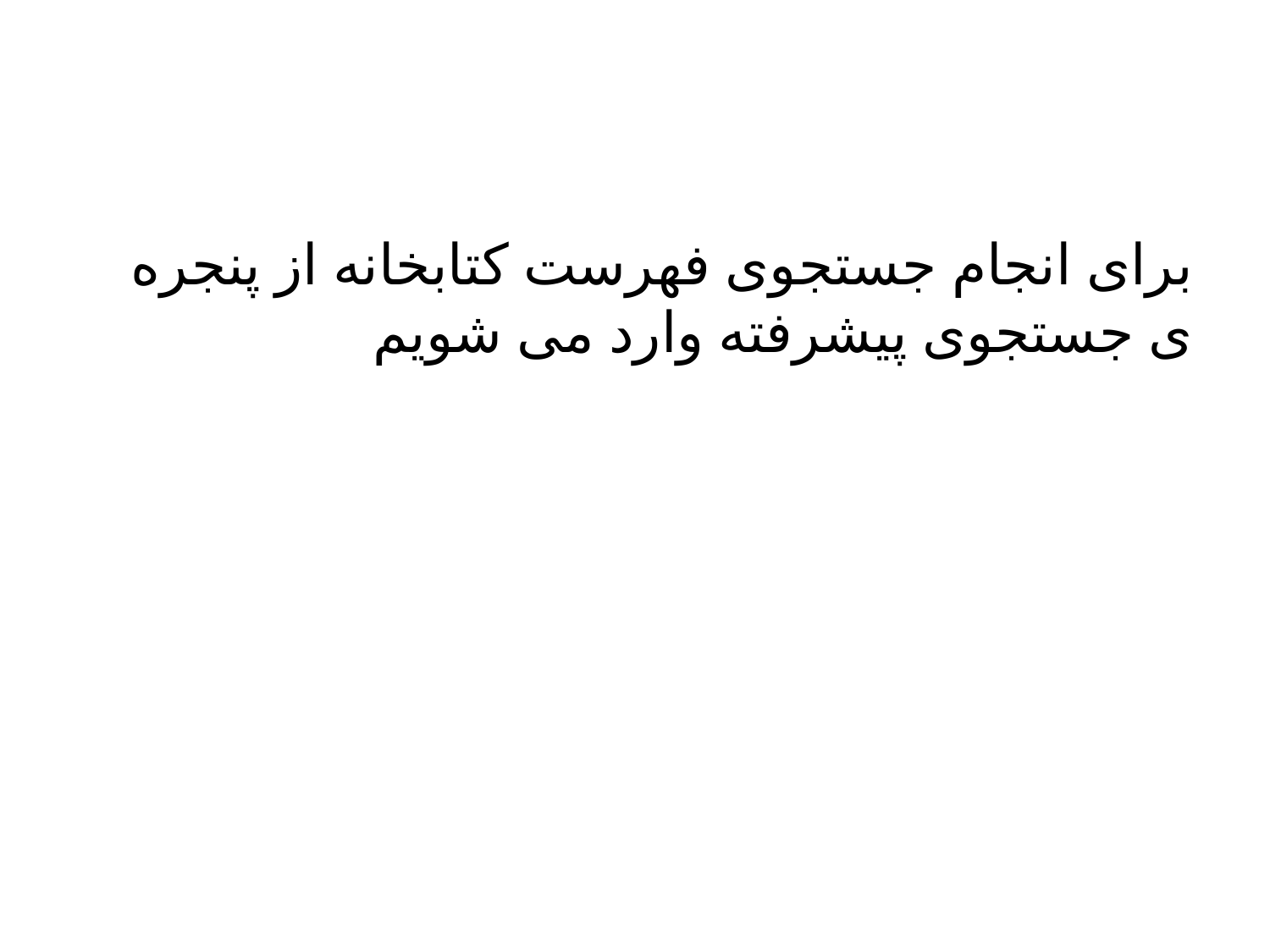

#
برای انجام جستجوی فهرست کتابخانه از پنجره ی جستجوی پیشرفته وارد می شویم